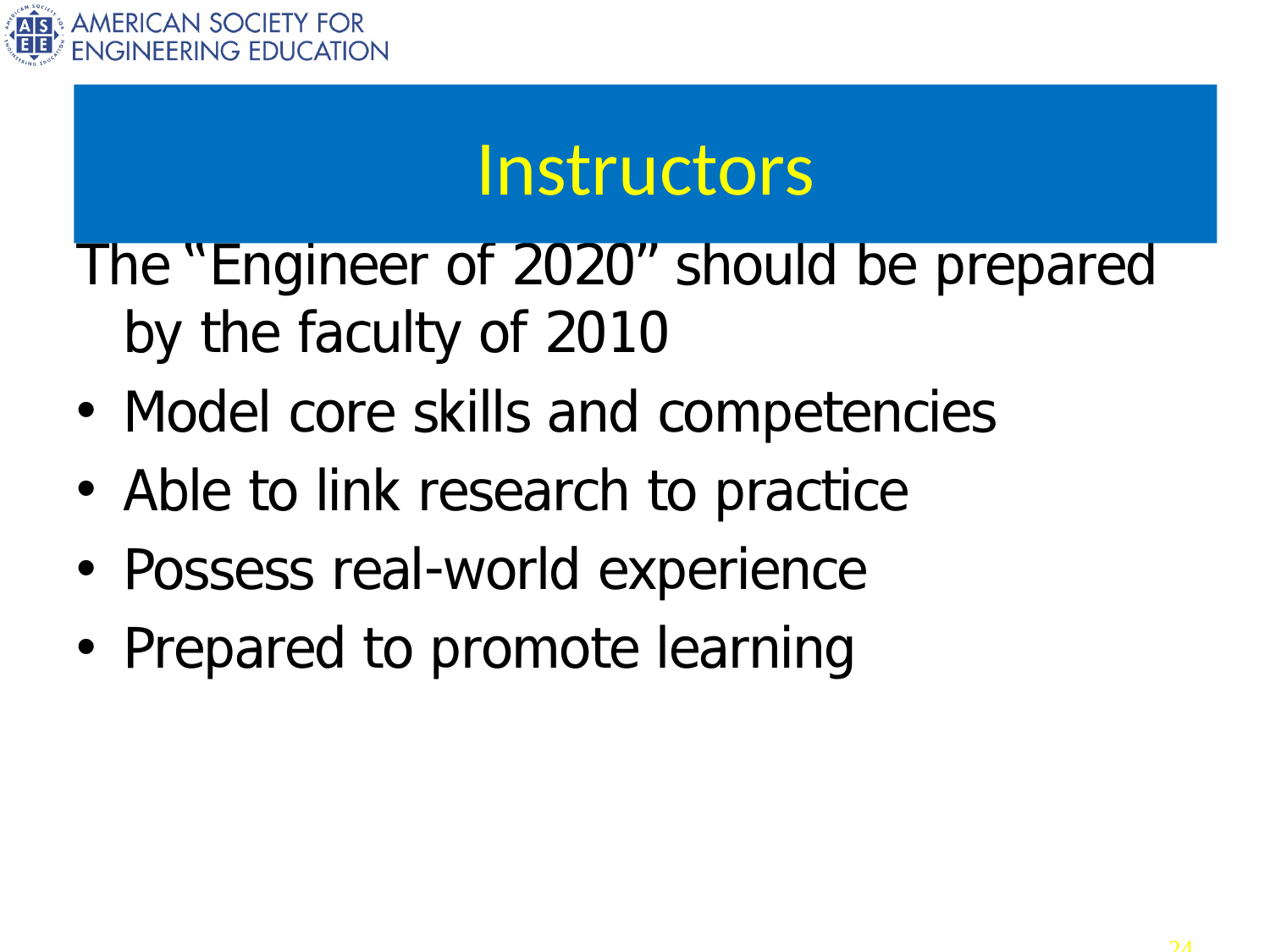

Instructors
The “Engineer of 2020” should be prepared by the faculty of 2010
Model core skills and competencies
Able to link research to practice
Possess real-world experience
Prepared to promote learning

24